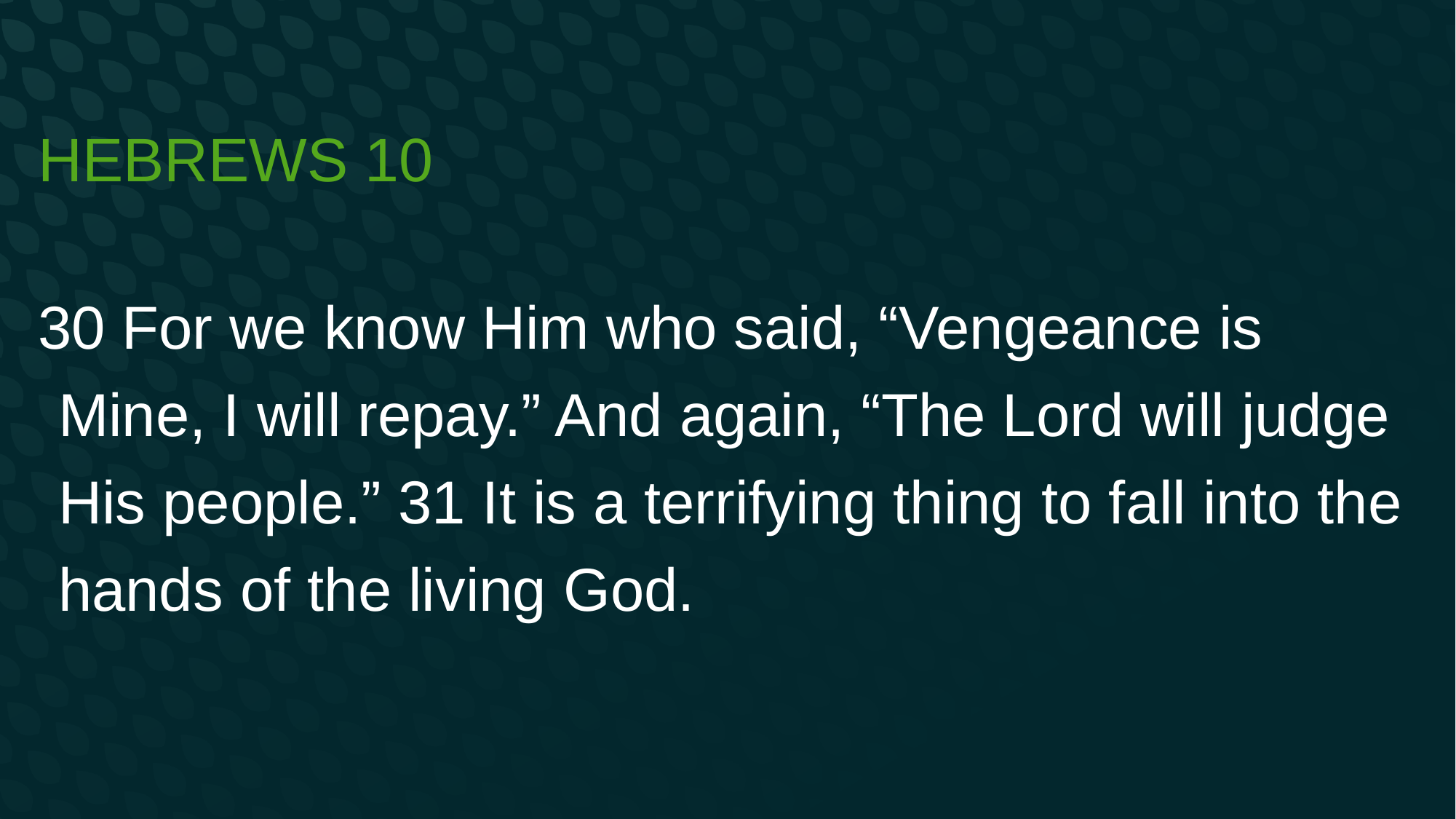

# Hebrews 10
30 For we know Him who said, “Vengeance is Mine, I will repay.” And again, “The Lord will judge His people.” 31 It is a terrifying thing to fall into the hands of the living God.